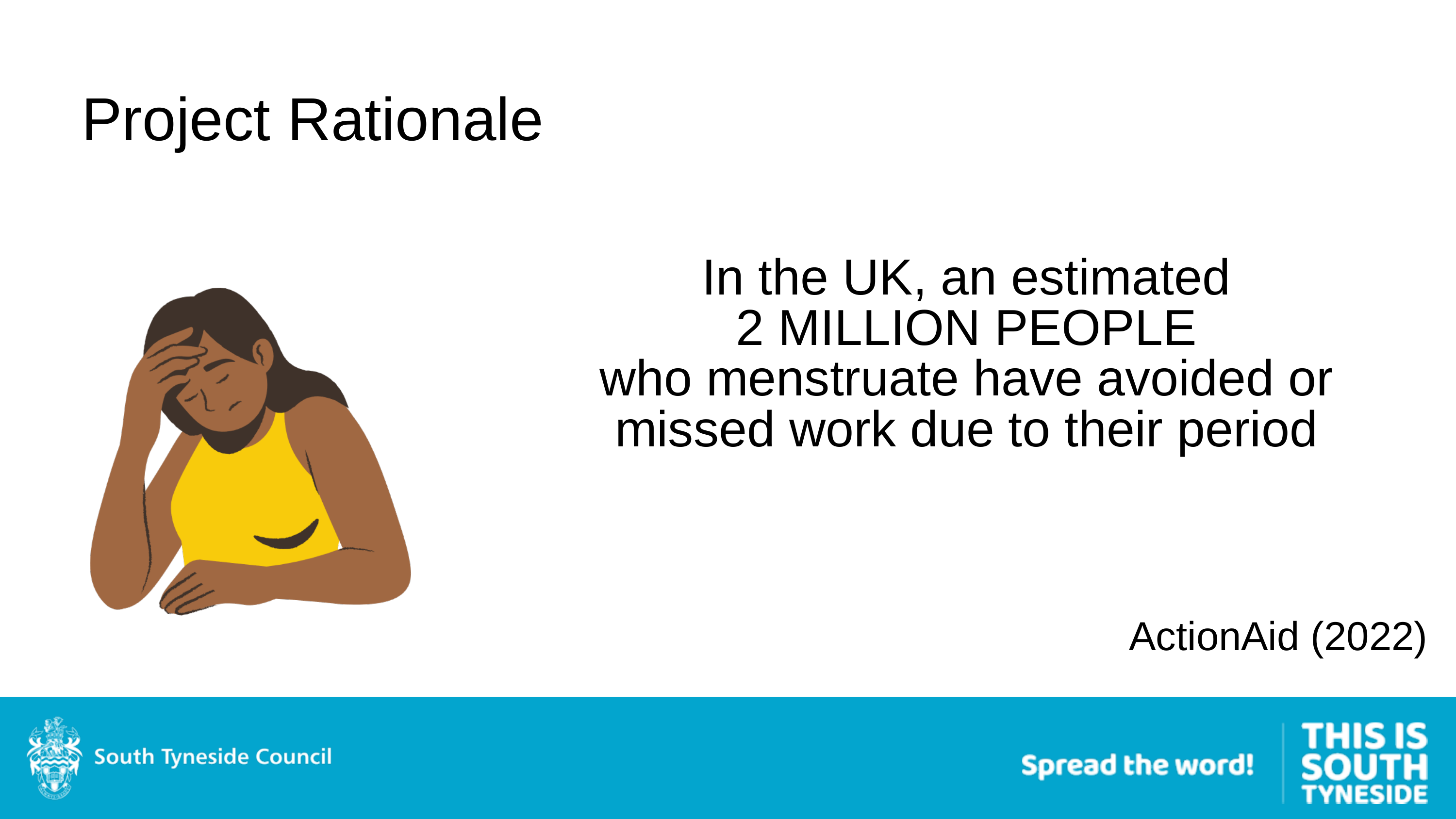

Project Rationale
In the UK, an estimated
2 MILLION PEOPLE
who menstruate have avoided or missed work due to their period

ActionAid (2022)